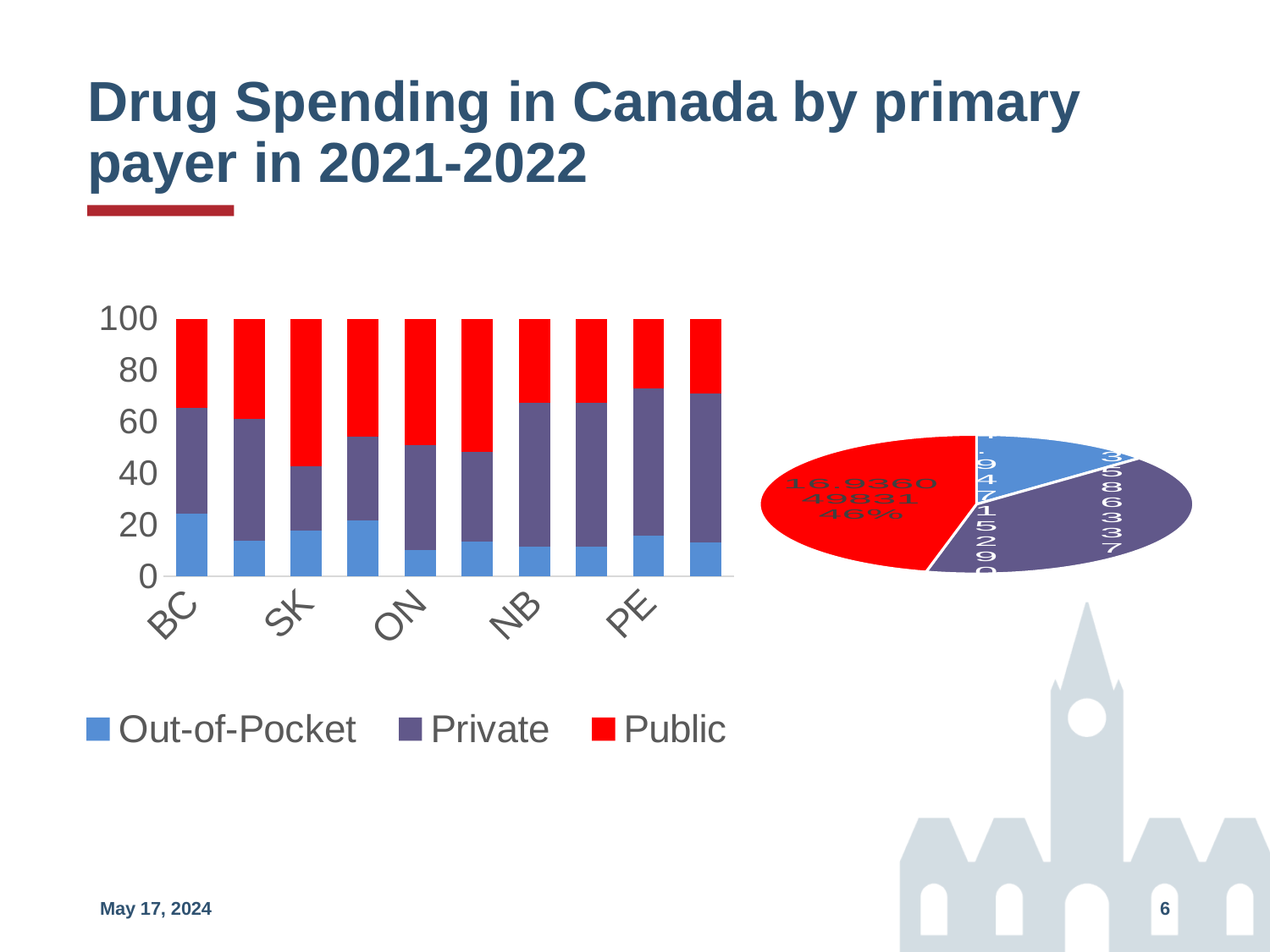

# Drug Spending in Canada by primary payer in 2021-2022

### Chart

| Category |  |
|---|---|
| Out-Of-Pocket | 4.947152902 |
| Private | 14.723586337 |
| Public | 16.936049831 |

### Chart

| Category |  |  |  |
|---|---|---|---|
| BC | 24.29402798336222 | 41.027281080702615 | 34.678690935935165 |
| AB | 13.740952009526545 | 47.409777962762725 | 38.84927002771073 |
| SK | 17.77615982149724 | 25.06171873797064 | 57.16212144053212 |
| MB | 21.66243317935797 | 32.42018192920227 | 45.917384891439774 |
| ON | 10.345533437823118 | 40.75206808681852 | 48.90239847535837 |
| QC | 13.616939700847382 | 34.871746733930806 | 51.51131356522182 |
| NB | 11.421478783182915 | 55.862629337276296 | 32.71589187954081 |
| NS | 11.390426713050998 | 56.02263232293225 | 32.58694096401673 |
| PE | 15.94896139995482 | 57.00224393691485 | 27.048794663130337 |
| NL | 13.302162444829344 | 57.63735759203583 | 29.06047996313482 |
May 17, 2024
6